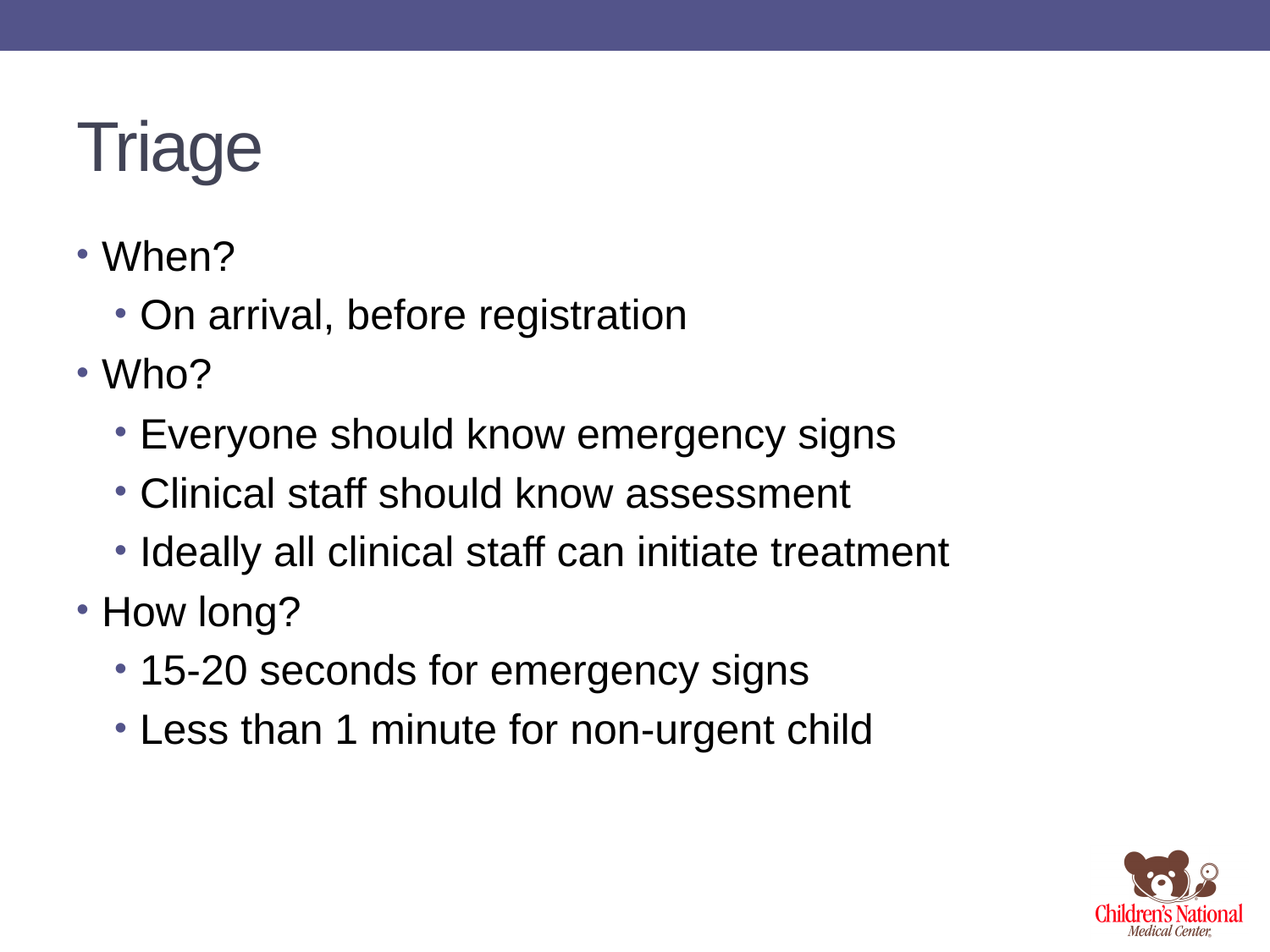

# Triage
When?
On arrival, before registration
Who?
Everyone should know emergency signs
Clinical staff should know assessment
Ideally all clinical staff can initiate treatment
How long?
15-20 seconds for emergency signs
Less than 1 minute for non-urgent child